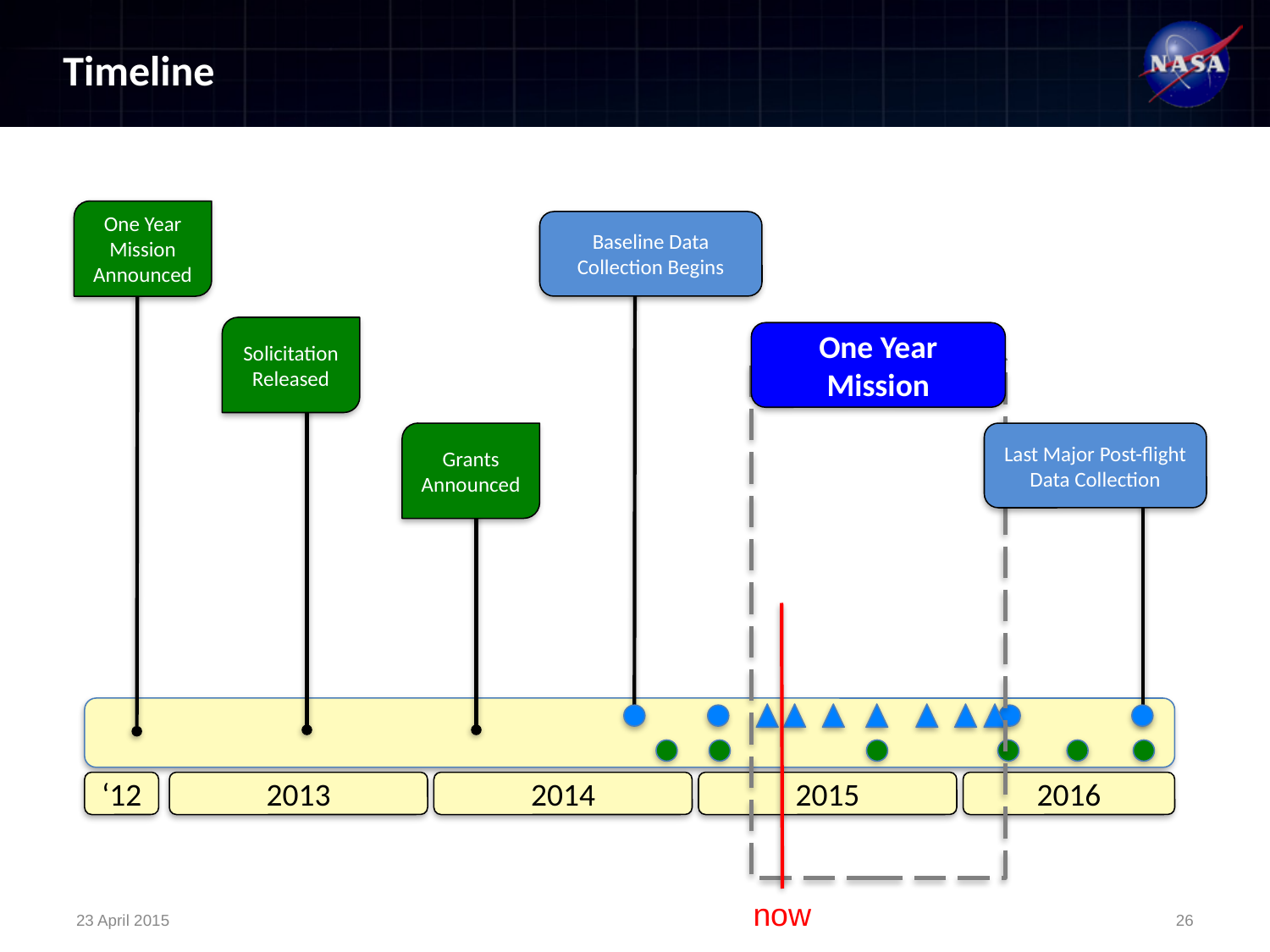

# Timeline
One Year Mission Announced
Baseline Data Collection Begins
Solicitation Released
One Year Mission

Grants Announced
Last Major Post-flight Data Collection

‘12
2013
2014
2015
2016
now
23 April 2015
26